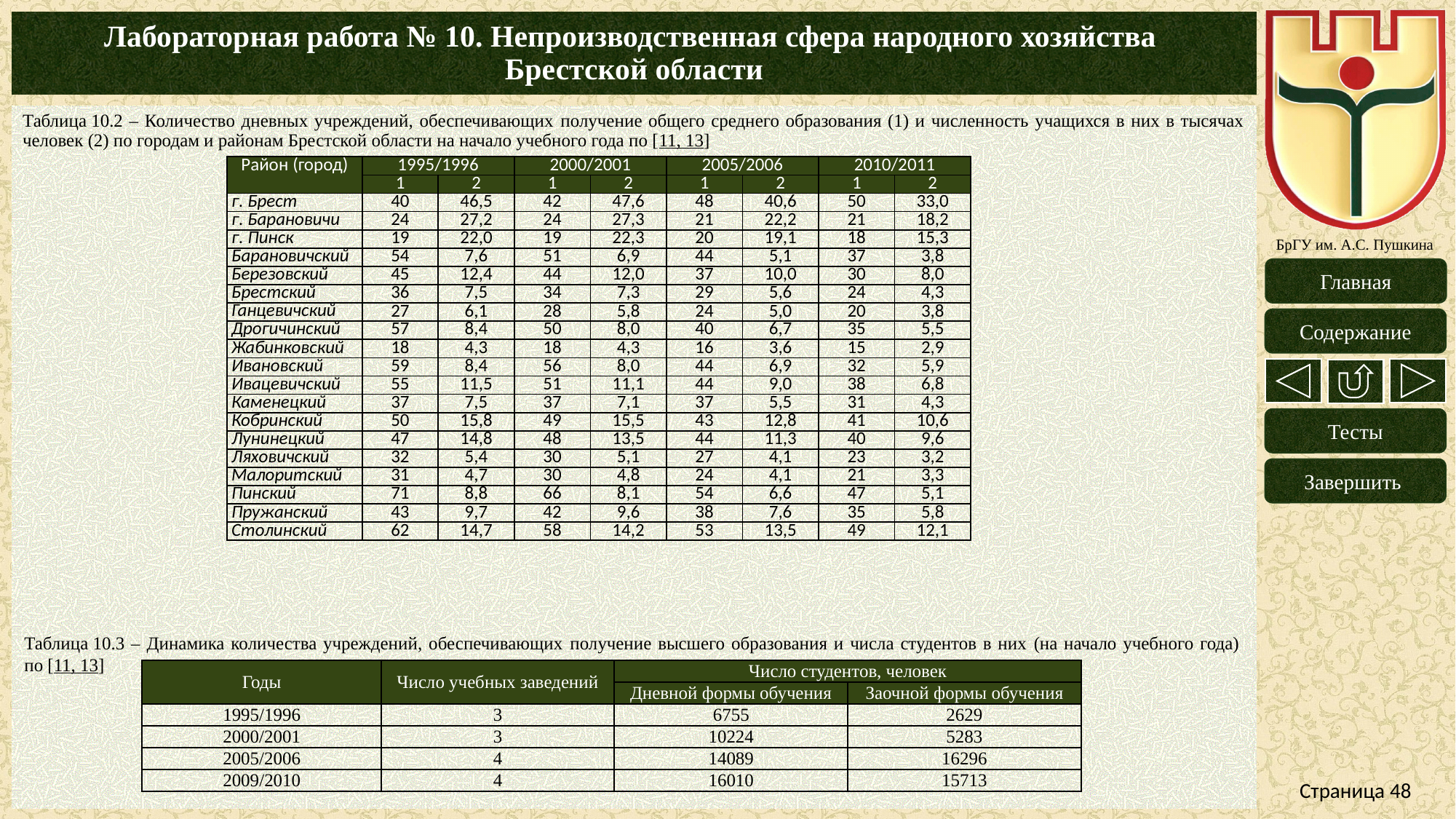

# Лабораторная работа № 10. Непроизводственная сфера народного хозяйства Брестской области
Таблица 10.2 – Количество дневных учреждений, обеспечивающих получение общего среднего образования (1) и численность учащихся в них в тысячах человек (2) по городам и районам Брестской области на начало учебного года по [11, 13]

| Район (город) | 1995/1996 |  | 2000/2001 |  | 2005/2006 |  | 2010/2011 |  |
| --- | --- | --- | --- | --- | --- | --- | --- | --- |
|  | 1 | 2 | 1 | 2 | 1 | 2 | 1 | 2 |
| г. Брест | 40 | 46,5 | 42 | 47,6 | 48 | 40,6 | 50 | 33,0 |
| г. Барановичи | 24 | 27,2 | 24 | 27,3 | 21 | 22,2 | 21 | 18,2 |
| г. Пинск | 19 | 22,0 | 19 | 22,3 | 20 | 19,1 | 18 | 15,3 |
| Барановичский | 54 | 7,6 | 51 | 6,9 | 44 | 5,1 | 37 | 3,8 |
| Березовский | 45 | 12,4 | 44 | 12,0 | 37 | 10,0 | 30 | 8,0 |
| Брестский | 36 | 7,5 | 34 | 7,3 | 29 | 5,6 | 24 | 4,3 |
| Ганцевичский | 27 | 6,1 | 28 | 5,8 | 24 | 5,0 | 20 | 3,8 |
| Дрогичинский | 57 | 8,4 | 50 | 8,0 | 40 | 6,7 | 35 | 5,5 |
| Жабинковский | 18 | 4,3 | 18 | 4,3 | 16 | 3,6 | 15 | 2,9 |
| Ивановский | 59 | 8,4 | 56 | 8,0 | 44 | 6,9 | 32 | 5,9 |
| Ивацевичский | 55 | 11,5 | 51 | 11,1 | 44 | 9,0 | 38 | 6,8 |
| Каменецкий | 37 | 7,5 | 37 | 7,1 | 37 | 5,5 | 31 | 4,3 |
| Кобринский | 50 | 15,8 | 49 | 15,5 | 43 | 12,8 | 41 | 10,6 |
| Лунинецкий | 47 | 14,8 | 48 | 13,5 | 44 | 11,3 | 40 | 9,6 |
| Ляховичский | 32 | 5,4 | 30 | 5,1 | 27 | 4,1 | 23 | 3,2 |
| Малоритский | 31 | 4,7 | 30 | 4,8 | 24 | 4,1 | 21 | 3,3 |
| Пинский | 71 | 8,8 | 66 | 8,1 | 54 | 6,6 | 47 | 5,1 |
| Пружанский | 43 | 9,7 | 42 | 9,6 | 38 | 7,6 | 35 | 5,8 |
| Столинский | 62 | 14,7 | 58 | 14,2 | 53 | 13,5 | 49 | 12,1 |
Таблица 10.3 – Динамика количества учреждений, обеспечивающих получение высшего образования и числа студентов в них (на начало учебного года)
по [11, 13]
| Годы | Число учебных заведений | Число студентов, человек |  |
| --- | --- | --- | --- |
|  |  | Дневной формы обучения | Заочной формы обучения |
| 1995/1996 | 3 | 6755 | 2629 |
| 2000/2001 | 3 | 10224 | 5283 |
| 2005/2006 | 4 | 14089 | 16296 |
| 2009/2010 | 4 | 16010 | 15713 |